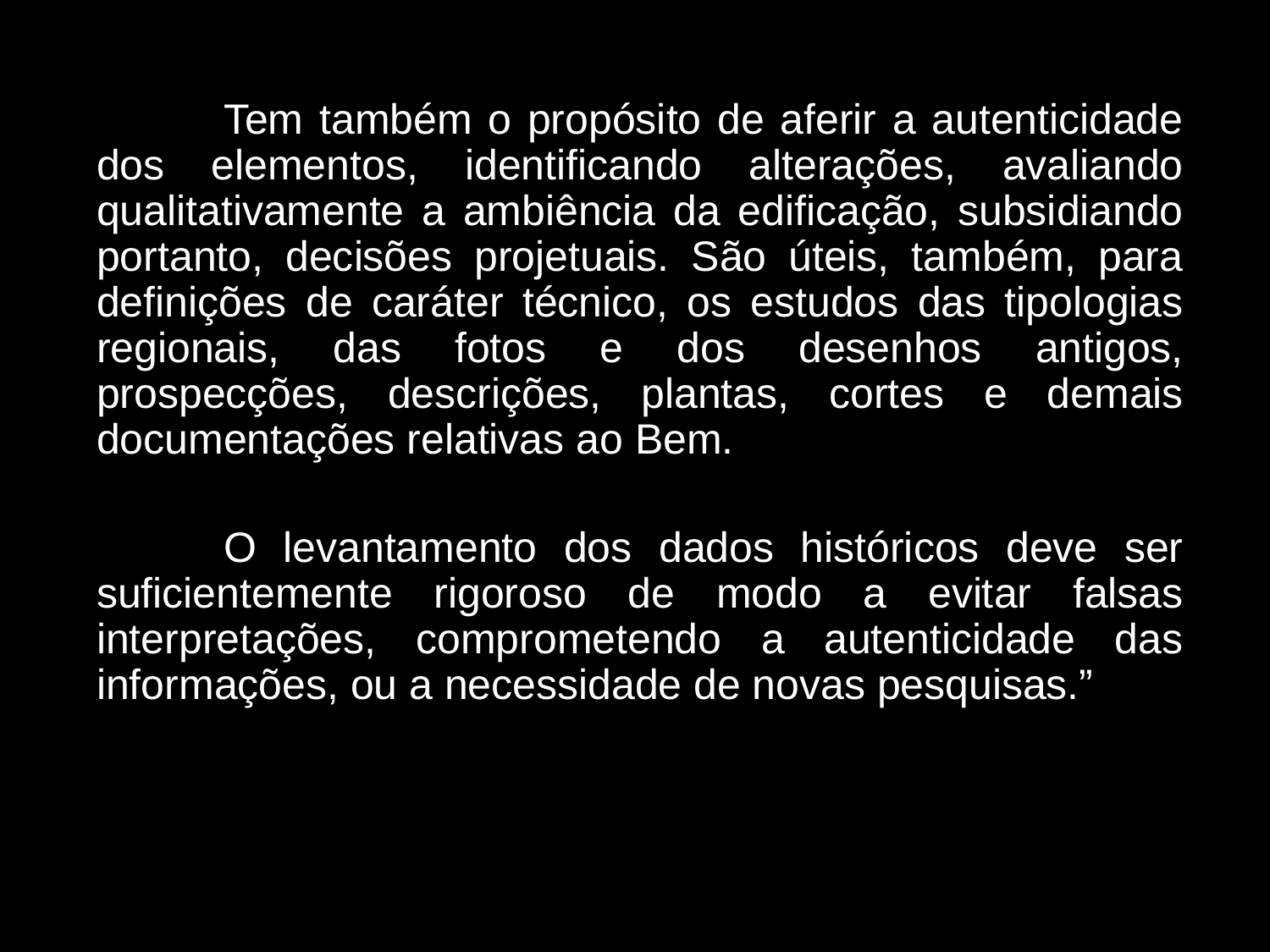

Tem também o propósito de aferir a autenticidade dos elementos, identificando alterações, avaliando qualitativamente a ambiência da edificação, subsidiando portanto, decisões projetuais. São úteis, também, para definições de caráter técnico, os estudos das tipologias regionais, das fotos e dos desenhos antigos, prospecções, descrições, plantas, cortes e demais documentações relativas ao Bem.

		O levantamento dos dados históricos deve ser suficientemente rigoroso de modo a evitar falsas interpretações, comprometendo a autenticidade das informações, ou a necessidade de novas pesquisas.”